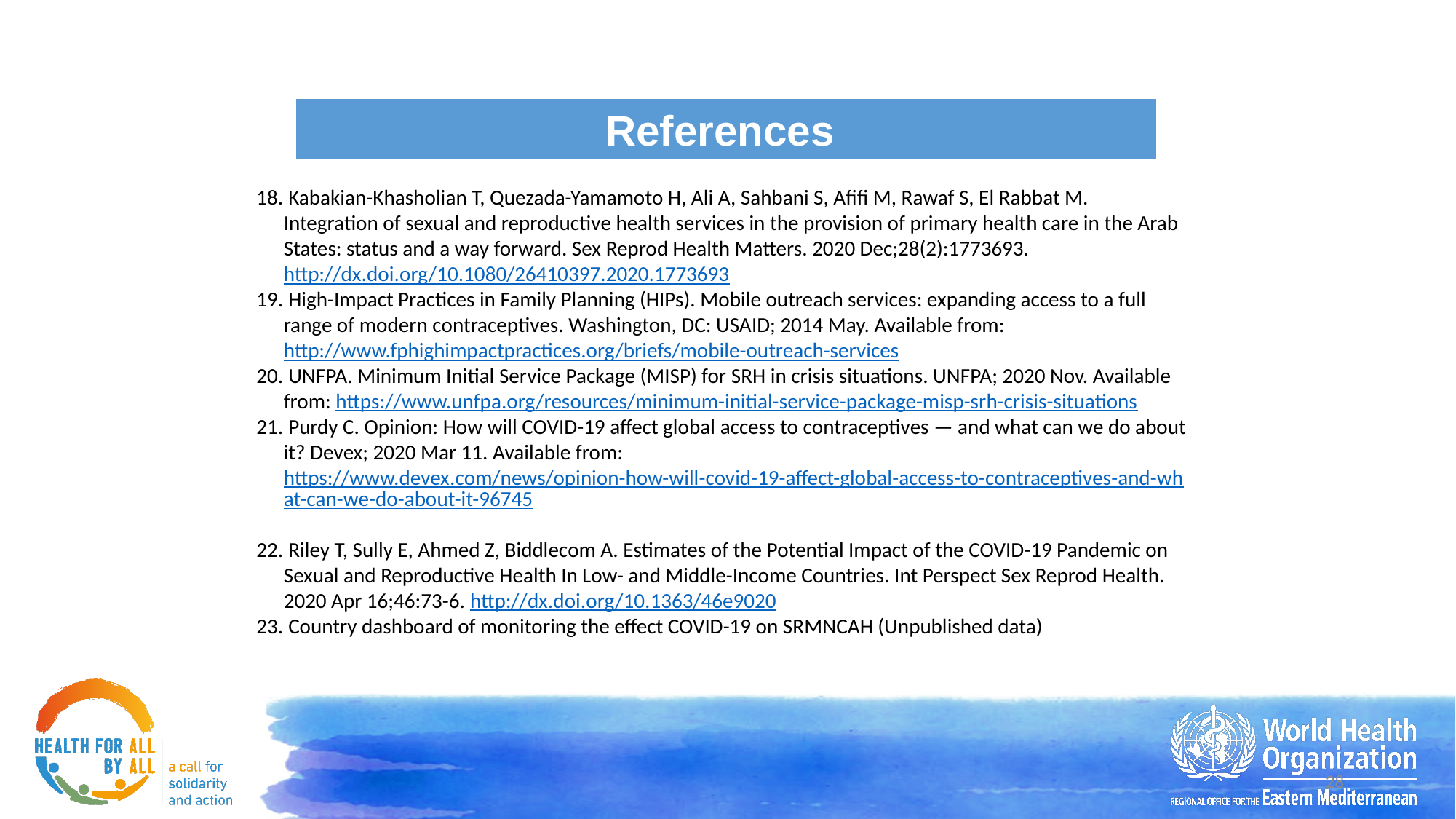

References
 Kabakian-Khasholian T, Quezada-Yamamoto H, Ali A, Sahbani S, Afifi M, Rawaf S, El Rabbat M. Integration of sexual and reproductive health services in the provision of primary health care in the Arab States: status and a way forward. Sex Reprod Health Matters. 2020 Dec;28(2):1773693. http://dx.doi.org/10.1080/26410397.2020.1773693
 High-Impact Practices in Family Planning (HIPs). Mobile outreach services: expanding access to a full range of modern contraceptives. Washington, DC: USAID; 2014 May. Available from: http://www.fphighimpactpractices.org/briefs/mobile-outreach-services
 UNFPA. Minimum Initial Service Package (MISP) for SRH in crisis situations. UNFPA; 2020 Nov. Available from: https://www.unfpa.org/resources/minimum-initial-service-package-misp-srh-crisis-situations
 Purdy C. Opinion: How will COVID-19 affect global access to contraceptives — and what can we do about it? Devex; 2020 Mar 11. Available from: https://www.devex.com/news/opinion-how-will-covid-19-affect-global-access-to-contraceptives-and-what-can-we-do-about-it-96745
 Riley T, Sully E, Ahmed Z, Biddlecom A. Estimates of the Potential Impact of the COVID-19 Pandemic on Sexual and Reproductive Health In Low- and Middle-Income Countries. Int Perspect Sex Reprod Health. 2020 Apr 16;46:73-6. http://dx.doi.org/10.1363/46e9020
 Country dashboard of monitoring the effect COVID-19 on SRMNCAH (Unpublished data)

28